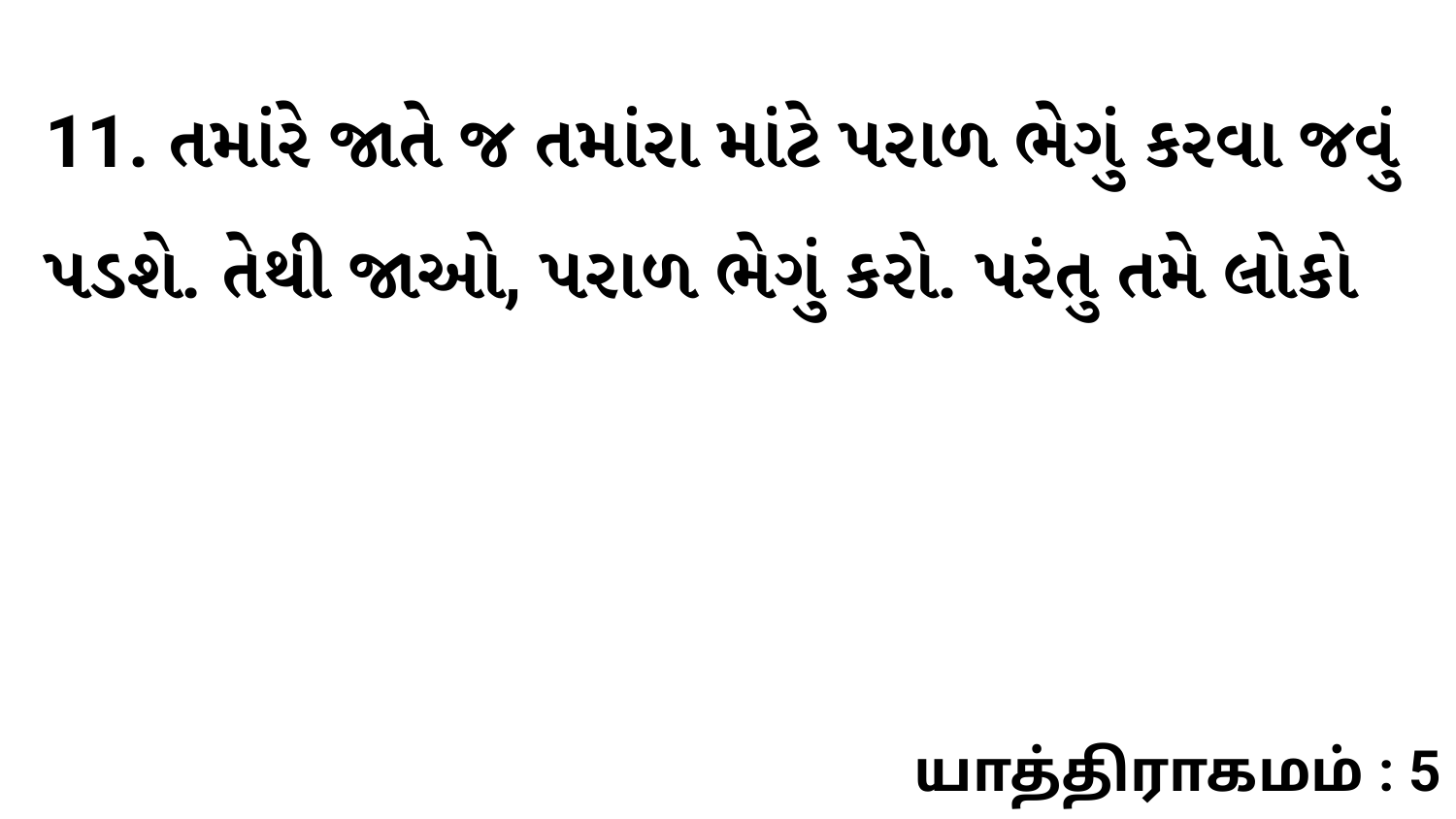

11. તમાંરે જાતે જ તમાંરા માંટે પરાળ ભેગું કરવા જવું પડશે. તેથી જાઓ, પરાળ ભેગું કરો. પરંતુ તમે લોકો
யாத்திராகமம் : 5